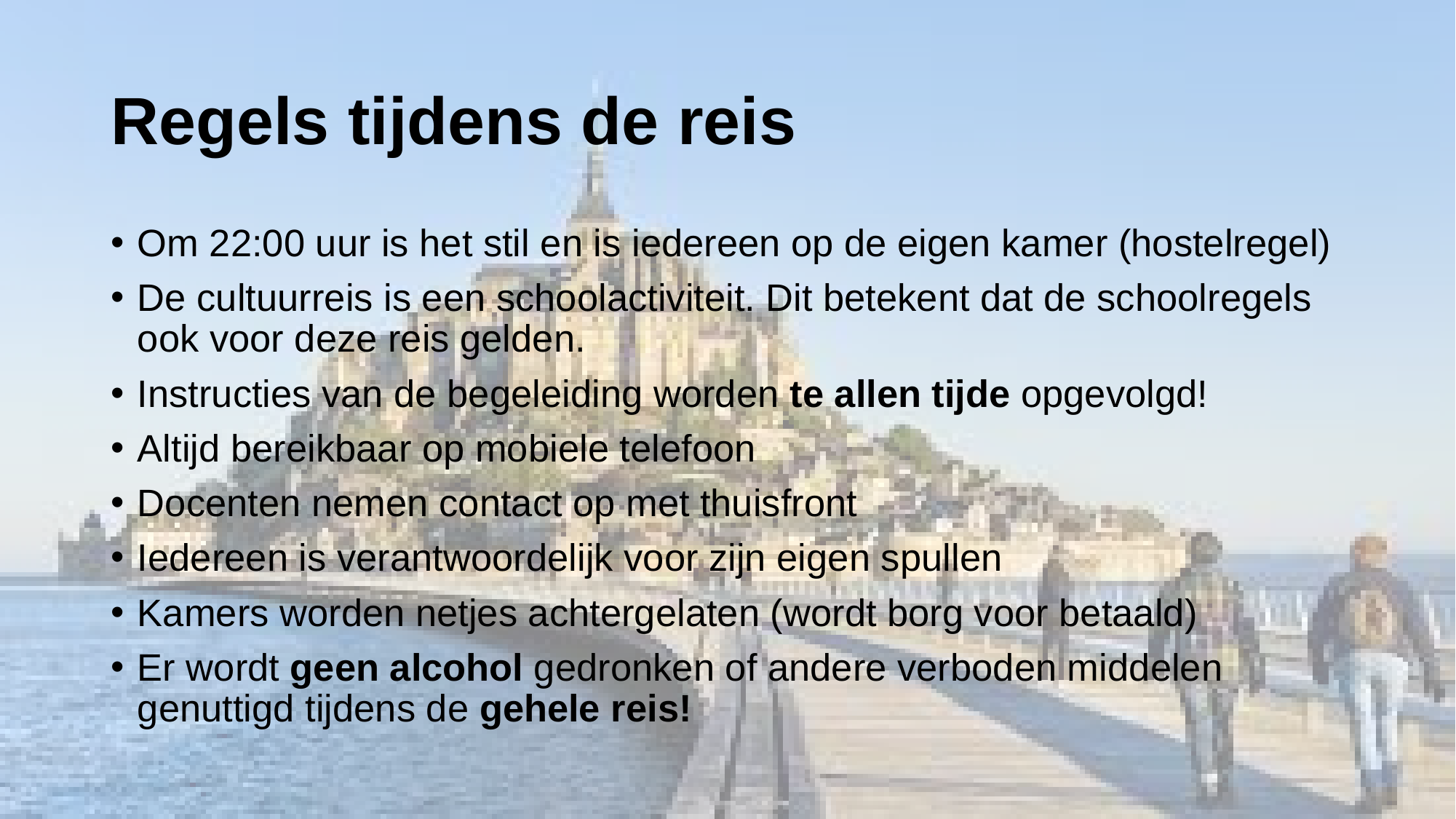

# Regels tijdens de reis
Om 22:00 uur is het stil en is iedereen op de eigen kamer (hostelregel)
De cultuurreis is een schoolactiviteit. Dit betekent dat de schoolregels ook voor deze reis gelden.
Instructies van de begeleiding worden te allen tijde opgevolgd!
Altijd bereikbaar op mobiele telefoon
Docenten nemen contact op met thuisfront
Iedereen is verantwoordelijk voor zijn eigen spullen
Kamers worden netjes achtergelaten (wordt borg voor betaald)
Er wordt geen alcohol gedronken of andere verboden middelen genuttigd tijdens de gehele reis!